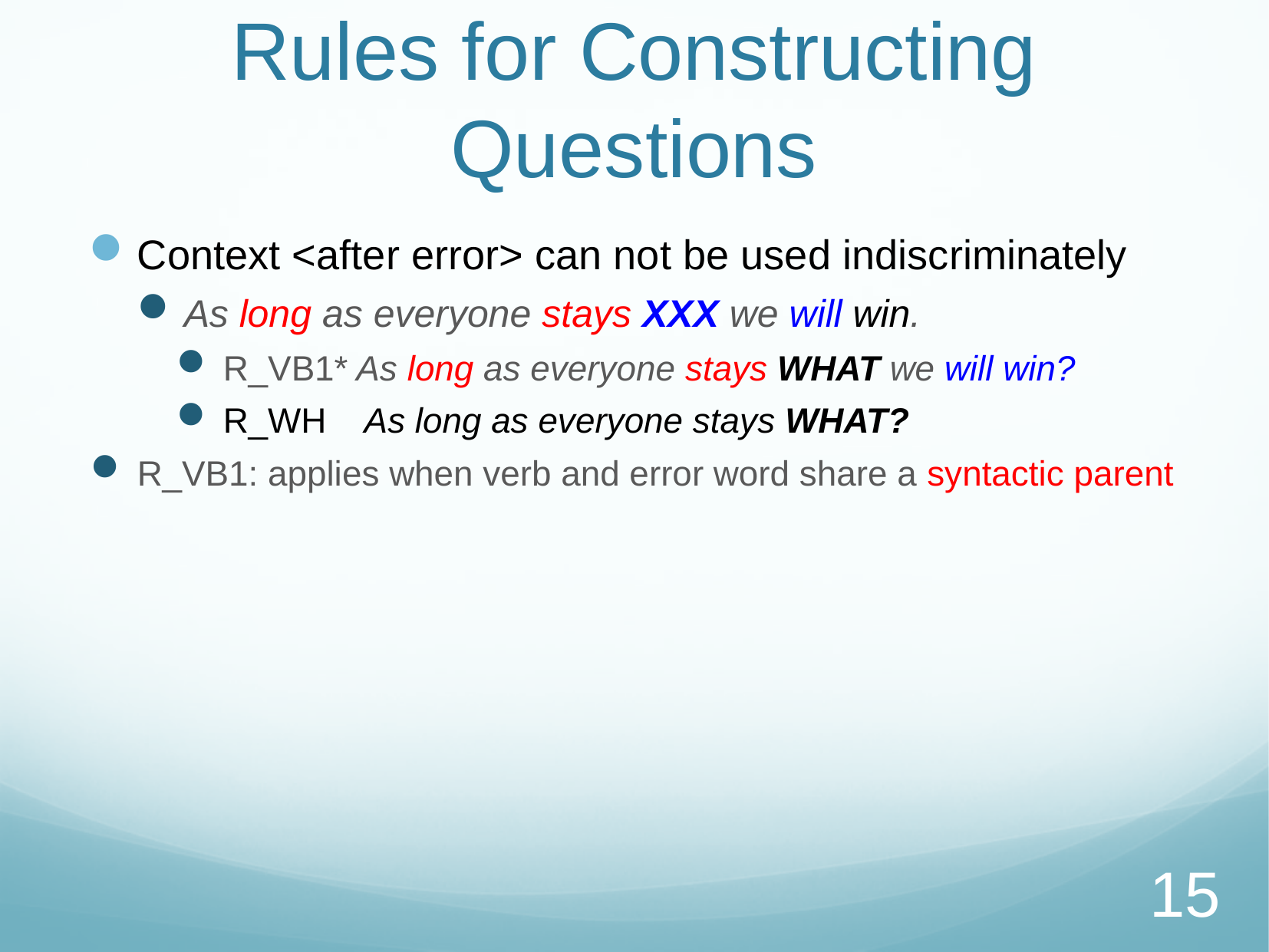

# Rules for Constructing Questions
Context <after error> can not be used indiscriminately
As long as everyone stays XXX we will win.
R_VB1* As long as everyone stays WHAT we will win?
R_WH    As long as everyone stays WHAT?
R_VB1: applies when verb and error word share a syntactic parent

15